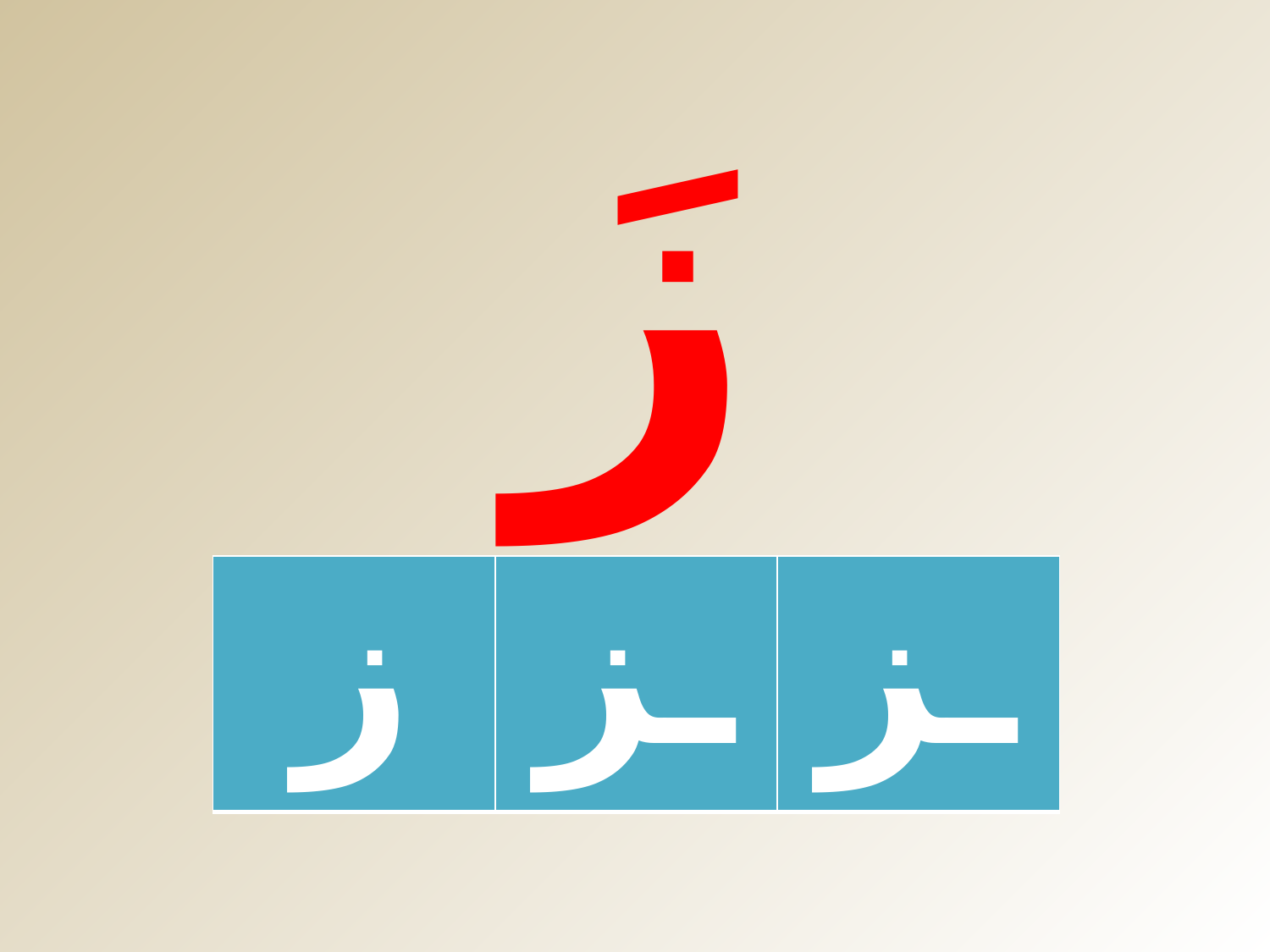

زَ
| ز | ـز | ـز |
| --- | --- | --- |